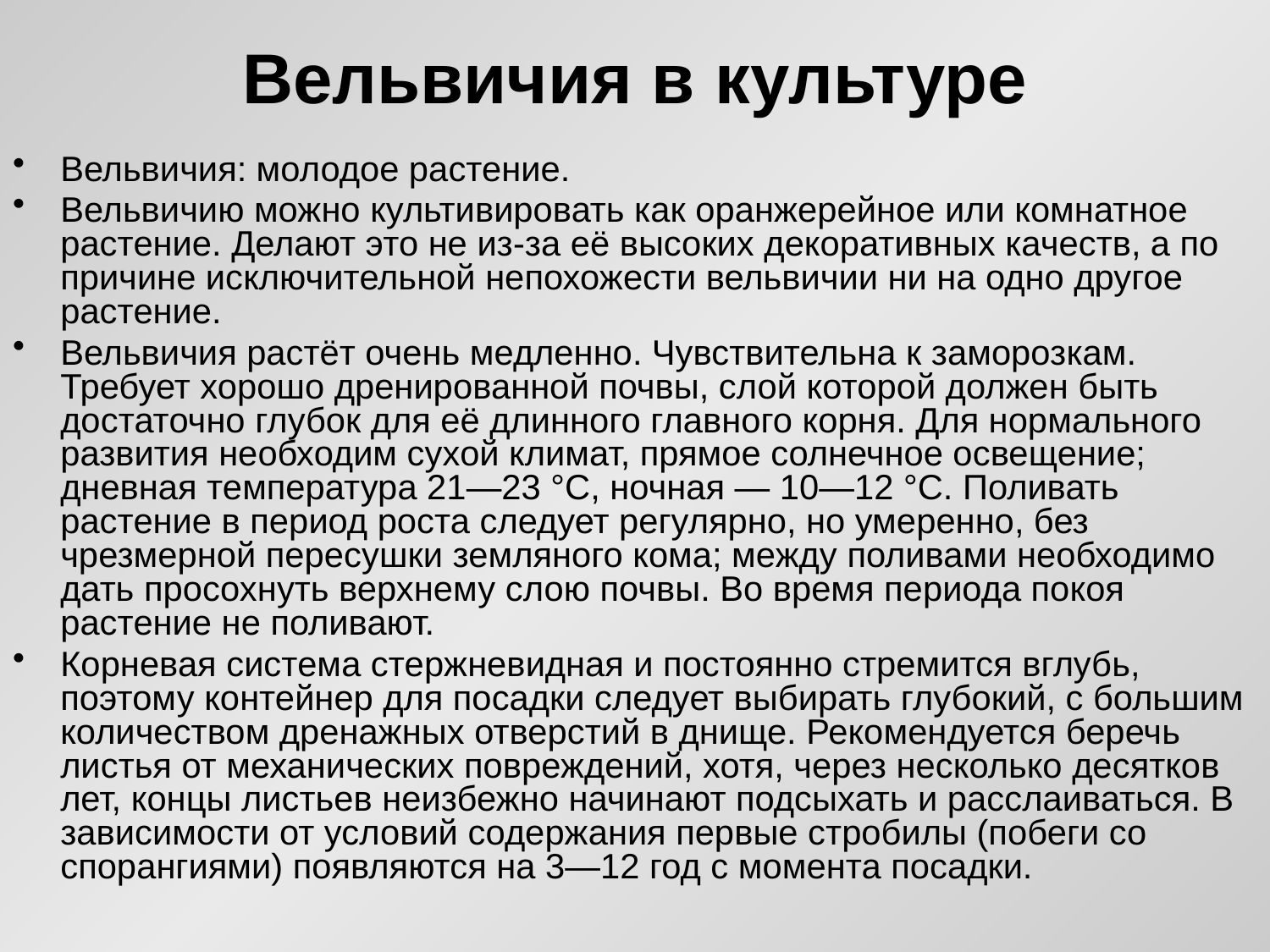

# Вельвичия в культуре
Вельвичия: молодое растение.
Вельвичию можно культивировать как оранжерейное или комнатное растение. Делают это не из-за её высоких декоративных качеств, а по причине исключительной непохожести вельвичии ни на одно другое растение.
Вельвичия растёт очень медленно. Чувствительна к заморозкам. Требует хорошо дренированной почвы, слой которой должен быть достаточно глубок для её длинного главного корня. Для нормального развития необходим сухой климат, прямое солнечное освещение; дневная температура 21—23 °C, ночная — 10—12 °C. Поливать растение в период роста следует регулярно, но умеренно, без чрезмерной пересушки земляного кома; между поливами необходимо дать просохнуть верхнему слою почвы. Во время периода покоя растение не поливают.
Корневая система стержневидная и постоянно стремится вглубь, поэтому контейнер для посадки следует выбирать глубокий, с большим количеством дренажных отверстий в днище. Рекомендуется беречь листья от механических повреждений, хотя, через несколько десятков лет, концы листьев неизбежно начинают подсыхать и расслаиваться. В зависимости от условий содержания первые стробилы (побеги со спорангиями) появляются на 3—12 год с момента посадки.